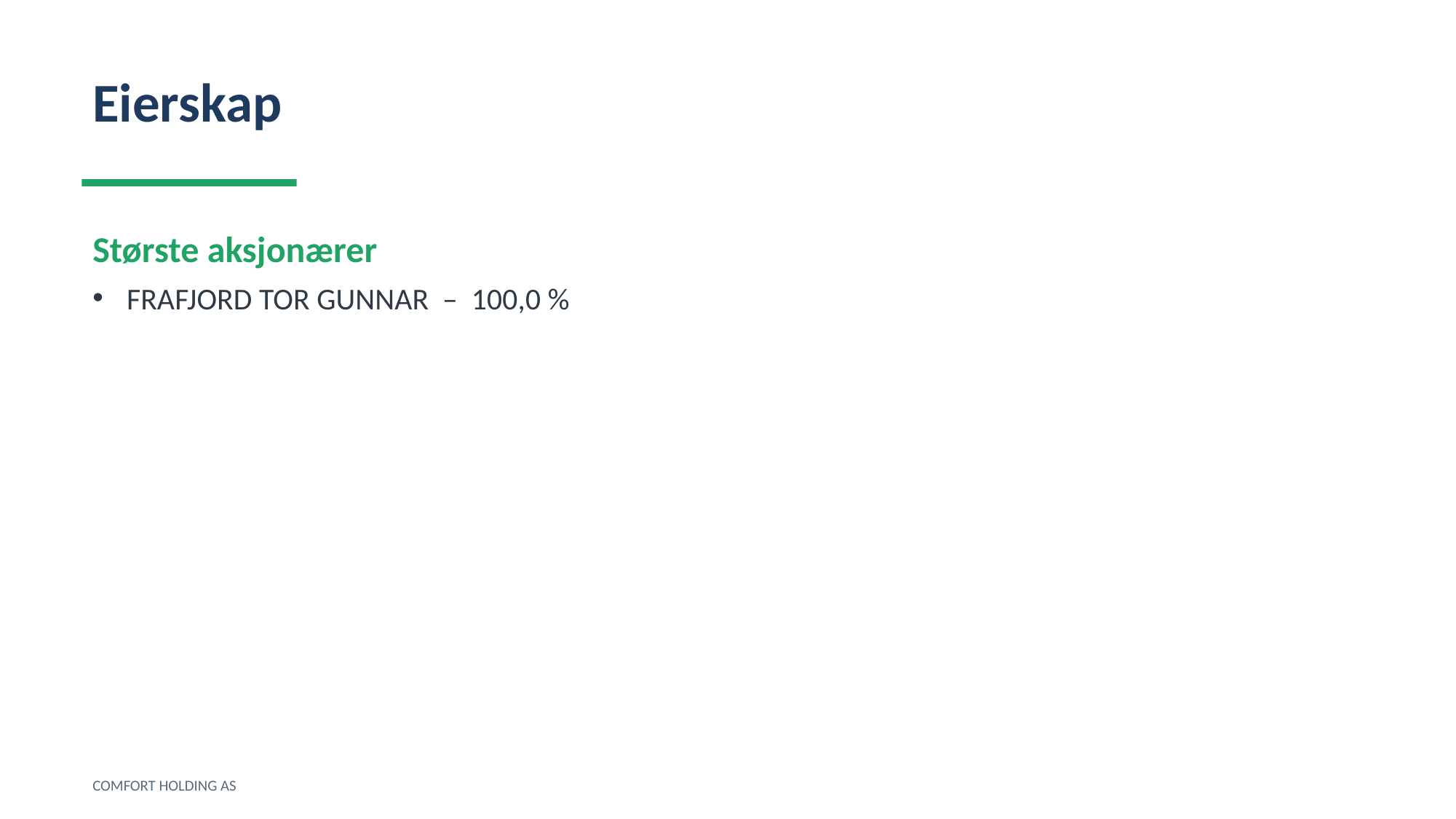

Eierskap

Største aksjonærer
FRAFJORD TOR GUNNAR  –  100,0 %
COMFORT HOLDING AS